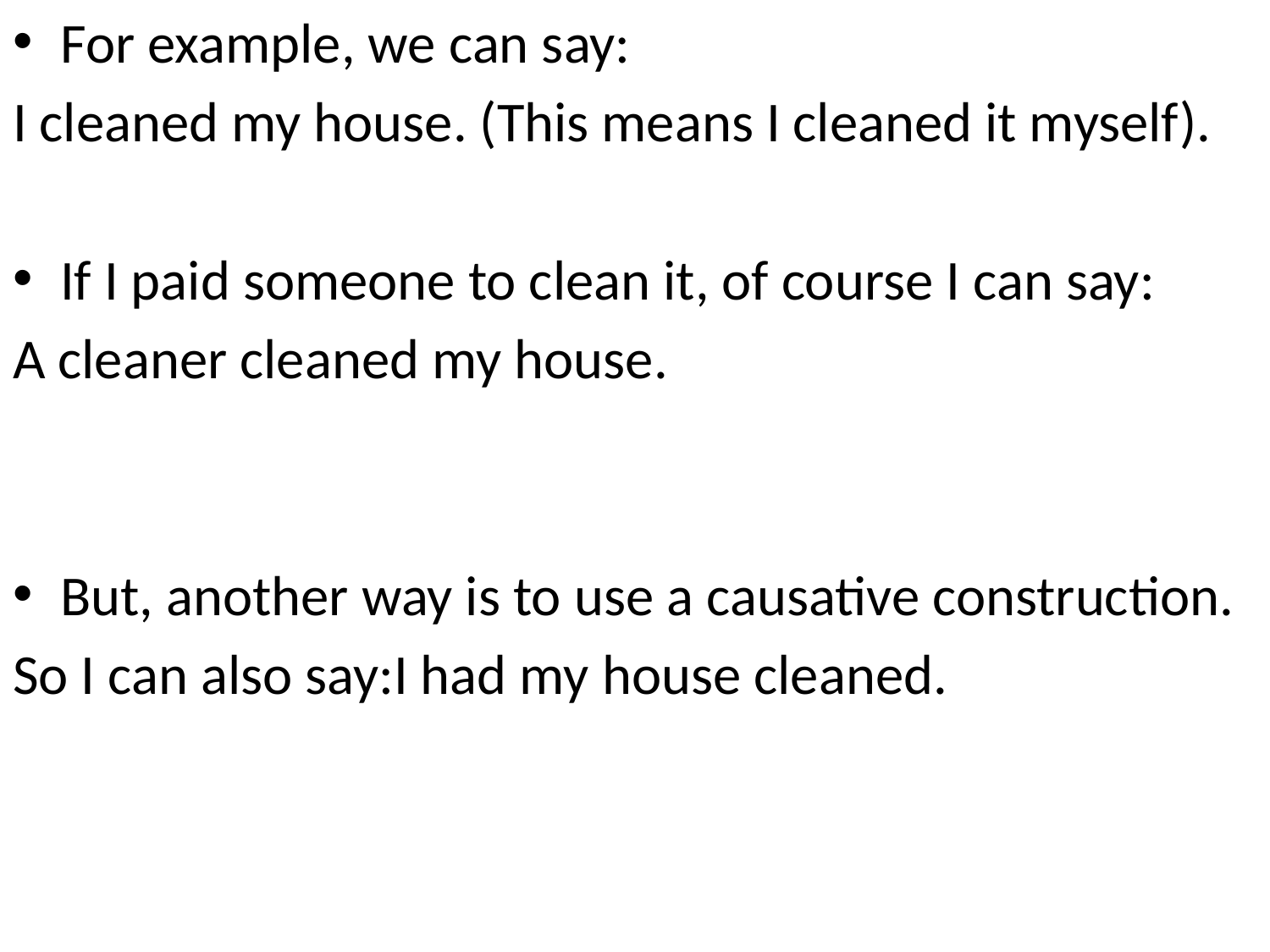

For example, we can say:
I cleaned my house. (This means I cleaned it myself).

If I paid someone to clean it, of course I can say:
A cleaner cleaned my house.

But, another way is to use a causative construction.
So I can also say:I had my house cleaned.